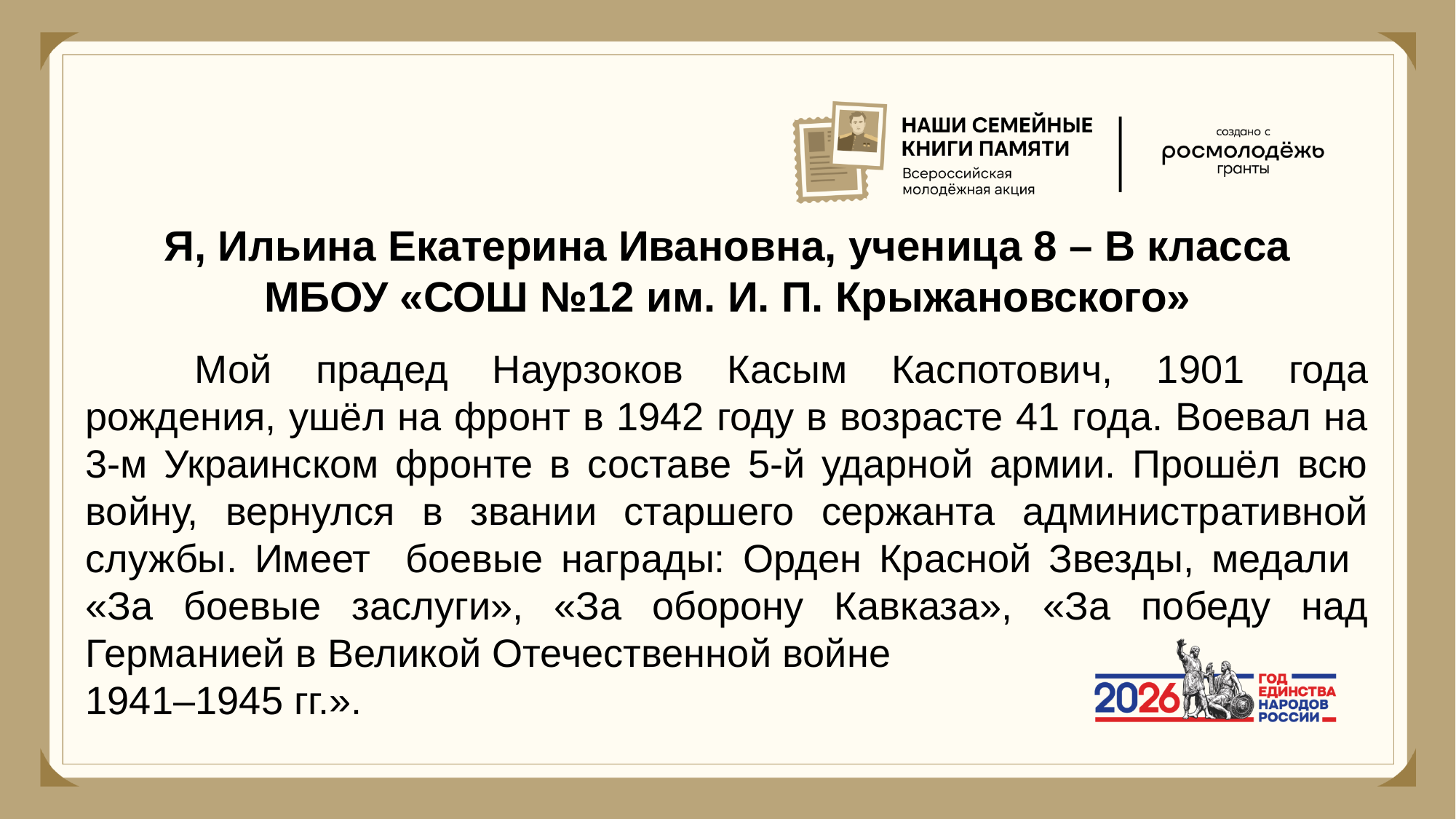

Я, Ильина Екатерина Ивановна, ученица 8 – В класса МБОУ «СОШ №12 им. И. П. Крыжановского»
	Мой прадед Наурзоков Касым Каспотович, 1901 года рождения, ушёл на фронт в 1942 году в возрасте 41 года. Воевал на 3-м Украинском фронте в составе 5-й ударной армии. Прошёл всю войну, вернулся в звании старшего сержанта административной службы. Имеет  боевые награды: Орден Красной Звезды, медали  «За боевые заслуги», «За оборону Кавказа», «За победу над Германией в Великой Отечественной войне
1941–1945 гг.».